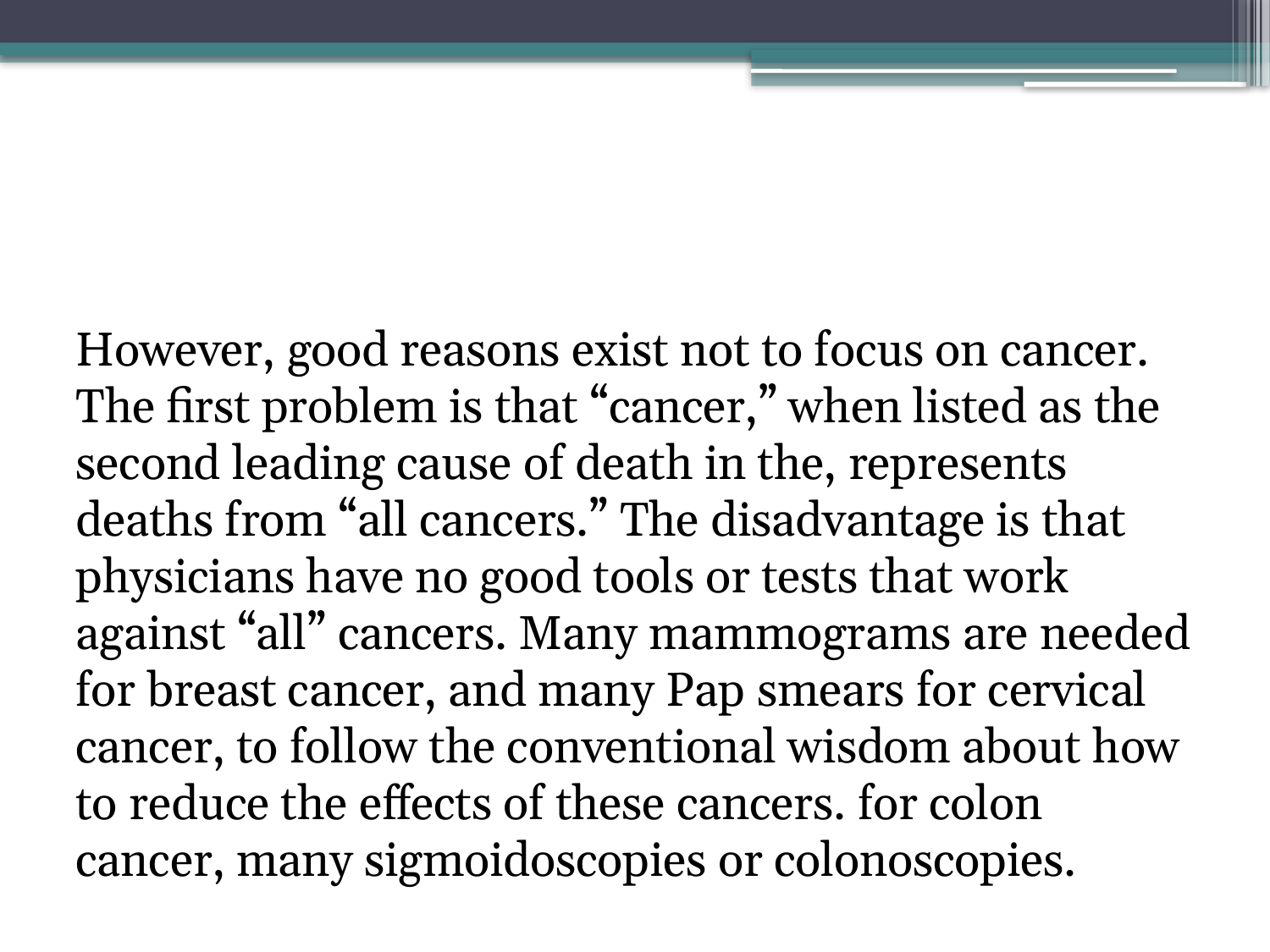

#
However, good reasons exist not to focus on cancer. The first problem is that “cancer,” when listed as the second leading cause of death in the, represents deaths from “all cancers.” The disadvantage is that physicians have no good tools or tests that work against “all” cancers. Many mammograms are needed for breast cancer, and many Pap smears for cervical cancer, to follow the conventional wisdom about how to reduce the effects of these cancers. for colon cancer, many sigmoidoscopies or colonoscopies.